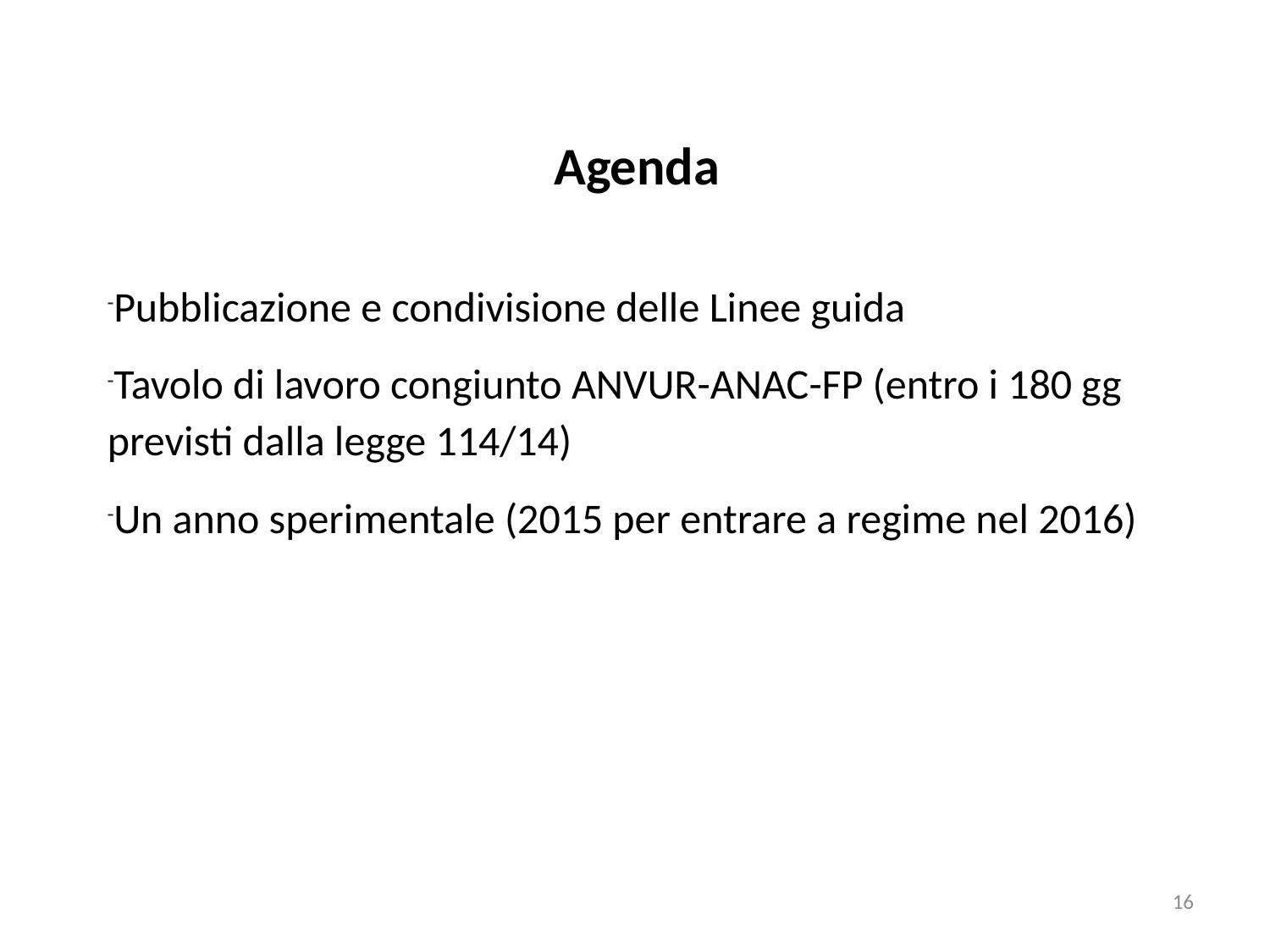

Agenda
Pubblicazione e condivisione delle Linee guida
Tavolo di lavoro congiunto ANVUR-ANAC-FP (entro i 180 gg previsti dalla legge 114/14)
Un anno sperimentale (2015 per entrare a regime nel 2016)
16